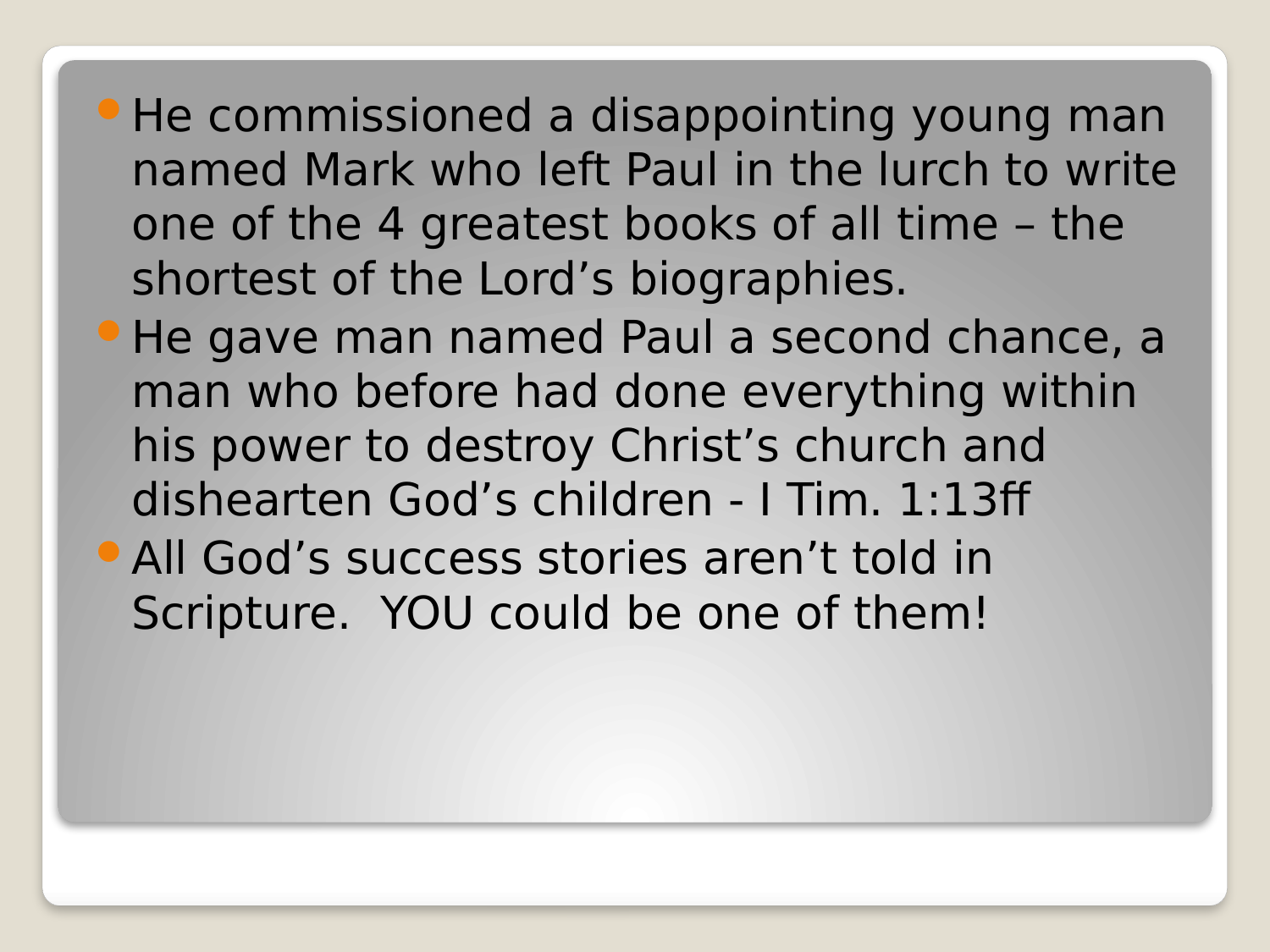

He commissioned a disappointing young man named Mark who left Paul in the lurch to write one of the 4 greatest books of all time – the shortest of the Lord’s biographies.
He gave man named Paul a second chance, a man who before had done everything within his power to destroy Christ’s church and dishearten God’s children - I Tim. 1:13ff
All God’s success stories aren’t told in Scripture.  YOU could be one of them!
#